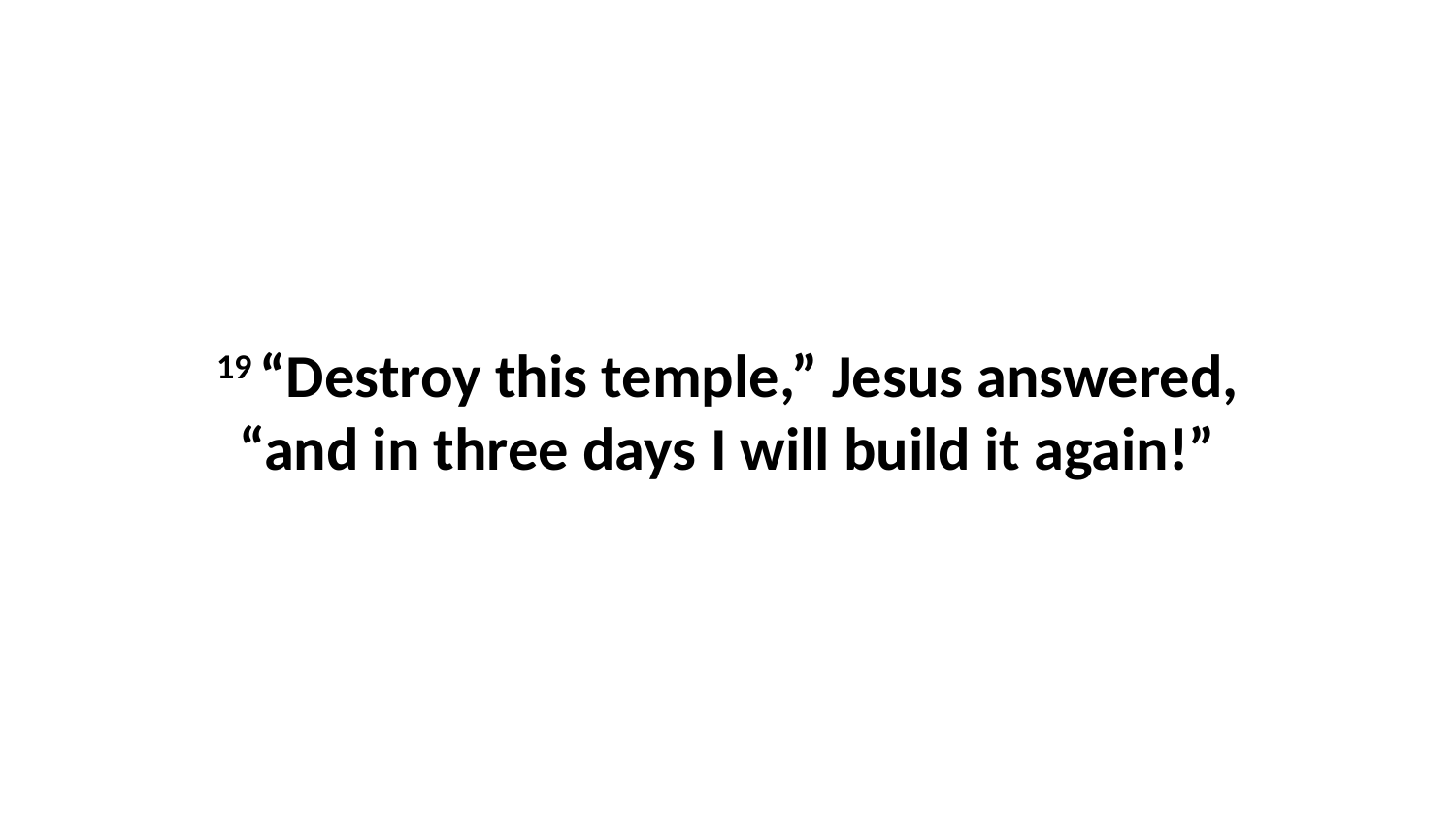

19 “Destroy this temple,” Jesus answered, “and in three days I will build it again!”